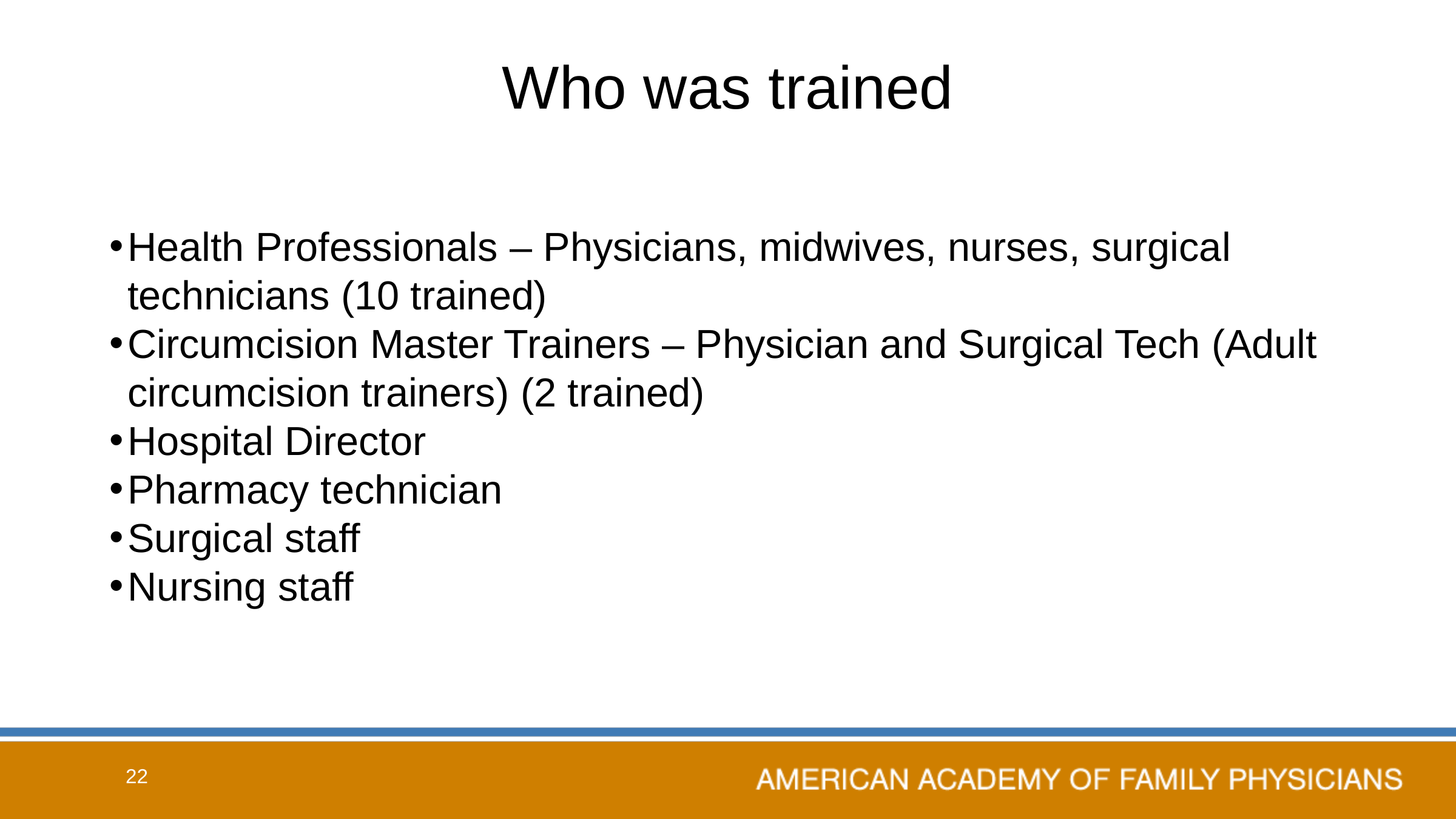

# Who was trained
Health Professionals – Physicians, midwives, nurses, surgical technicians (10 trained)
Circumcision Master Trainers – Physician and Surgical Tech (Adult circumcision trainers) (2 trained)
Hospital Director
Pharmacy technician
Surgical staff
Nursing staff
22